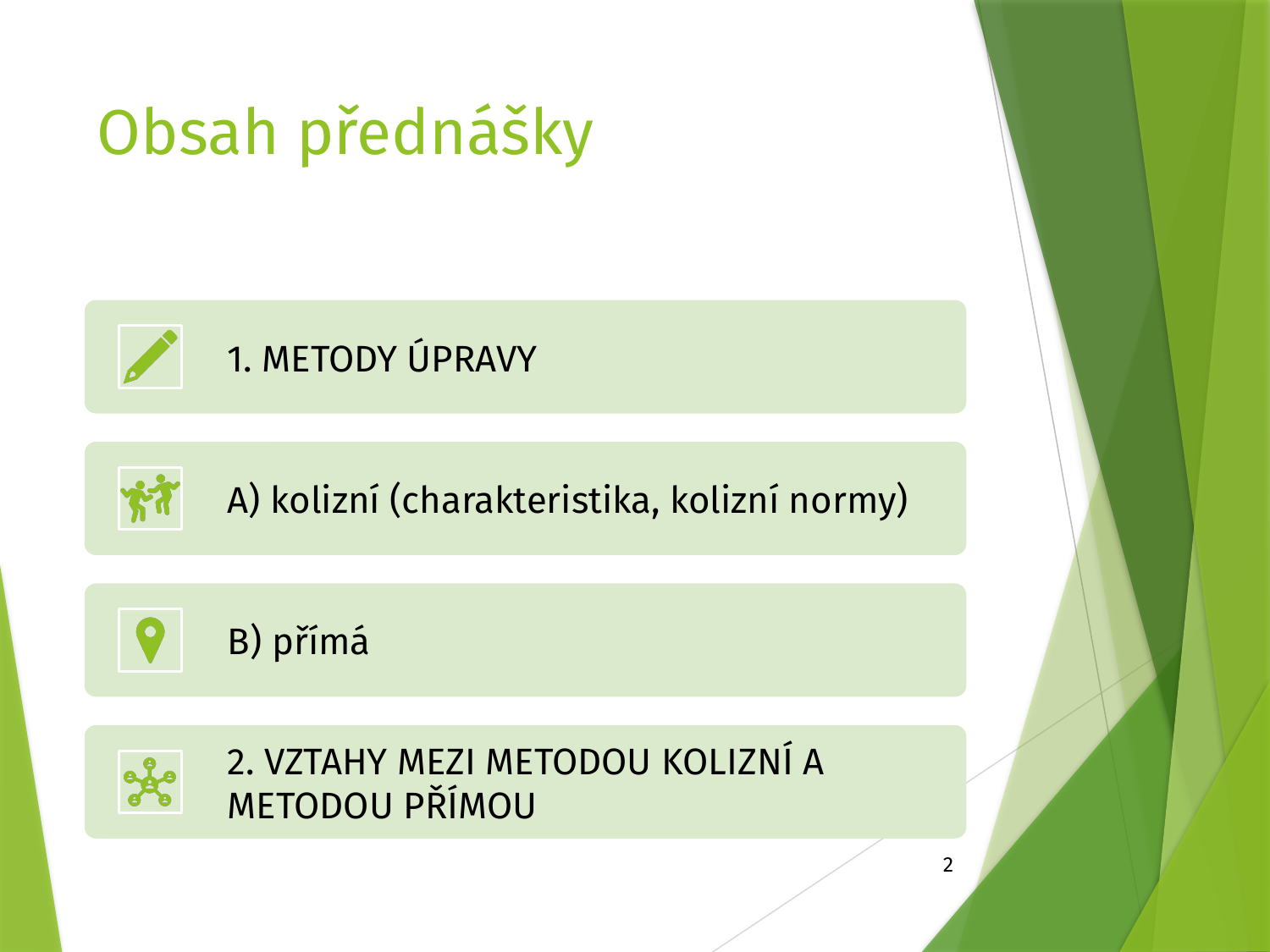

# Obsah přednášky
1. Metody úpravy
A) kolizní (charakteristika, kolizní normy)
B) přímá
2. Vztahy mezi metodou kolizní a metodou přímou
2